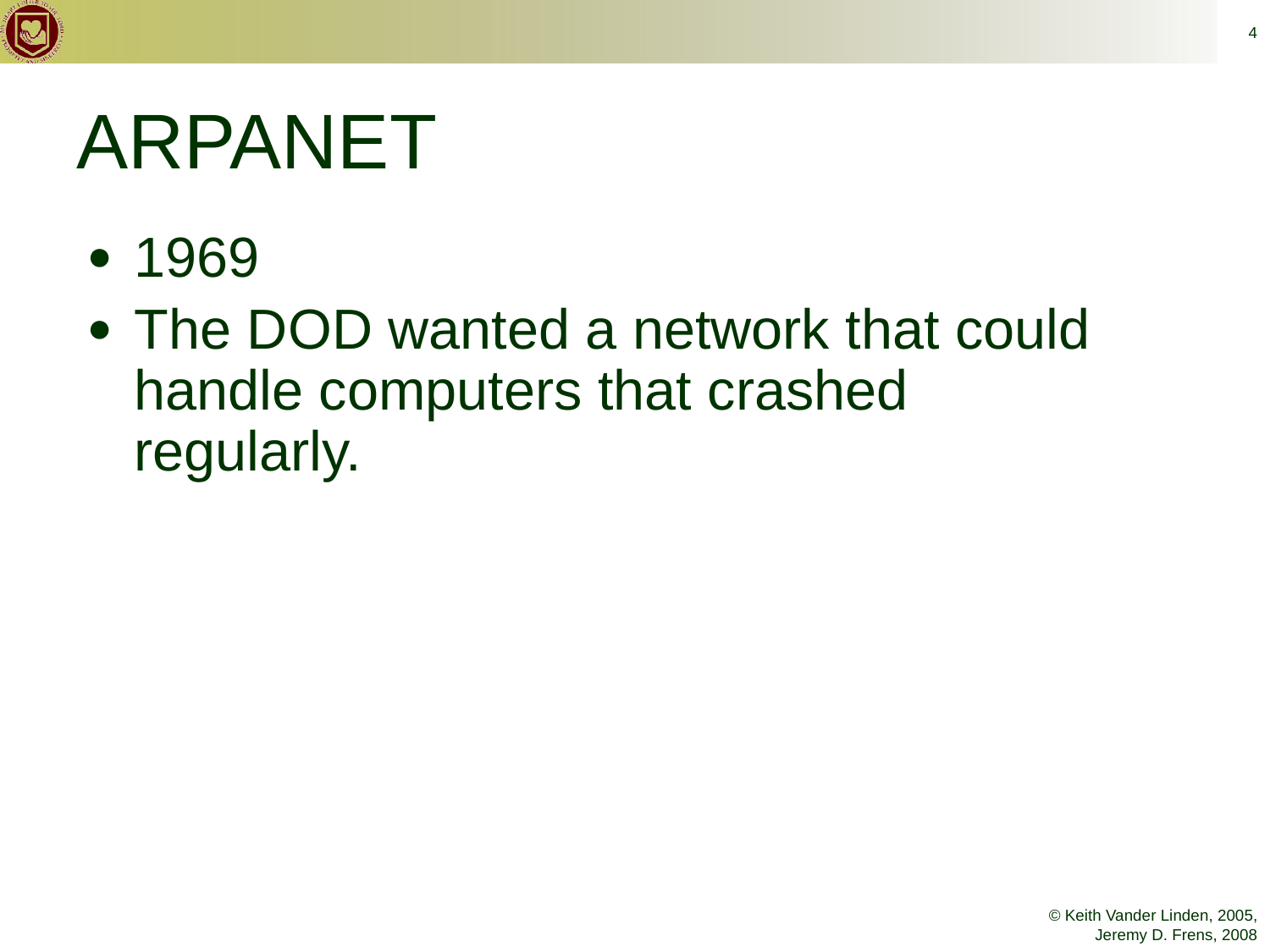

4
# ARPANET
1969
The DOD wanted a network that could handle computers that crashed regularly.